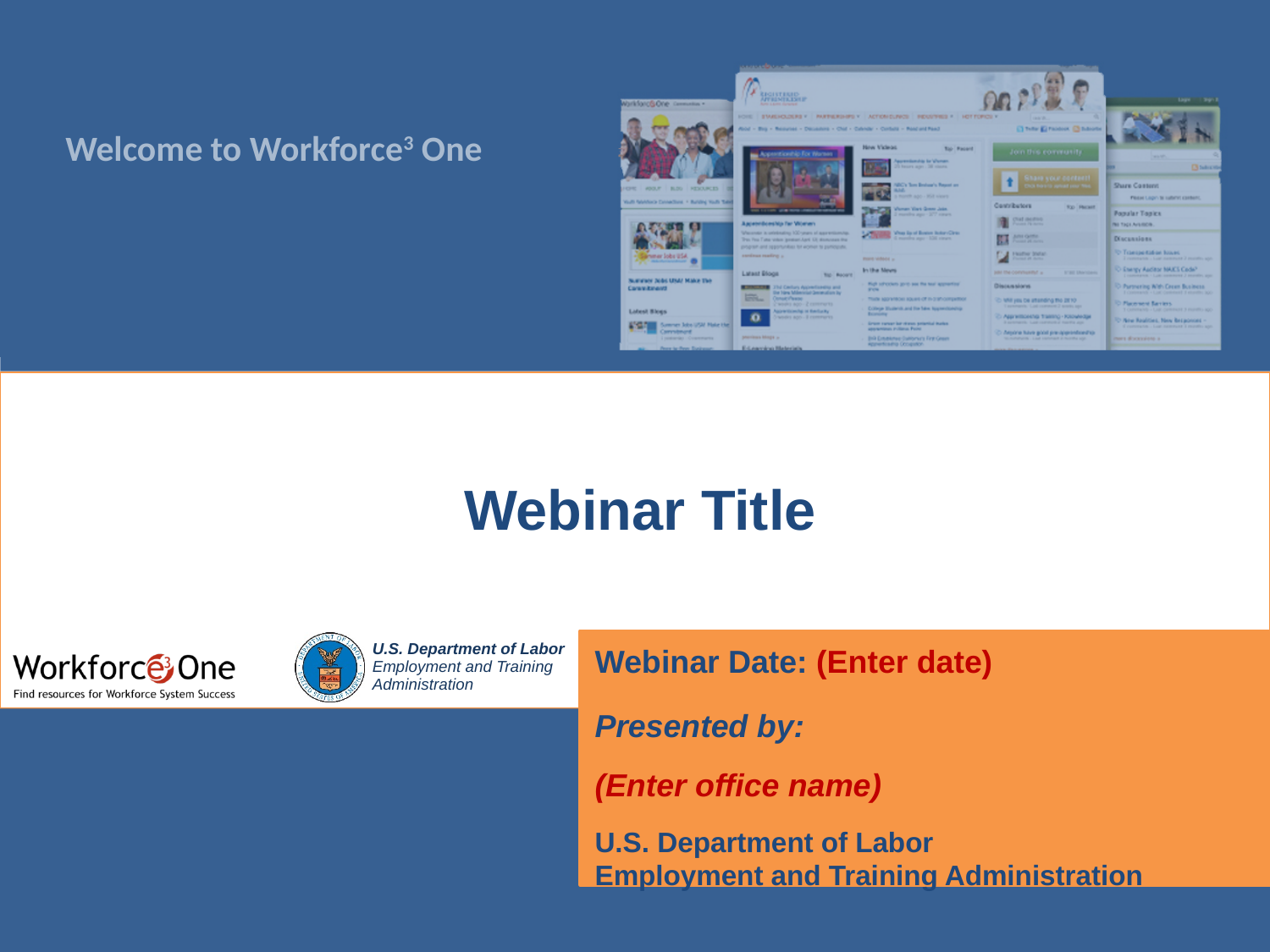

# Webinar Title
Webinar Date: (Enter date)
Presented by:
(Enter office name)
U.S. Department of Labor
Employment and Training Administration